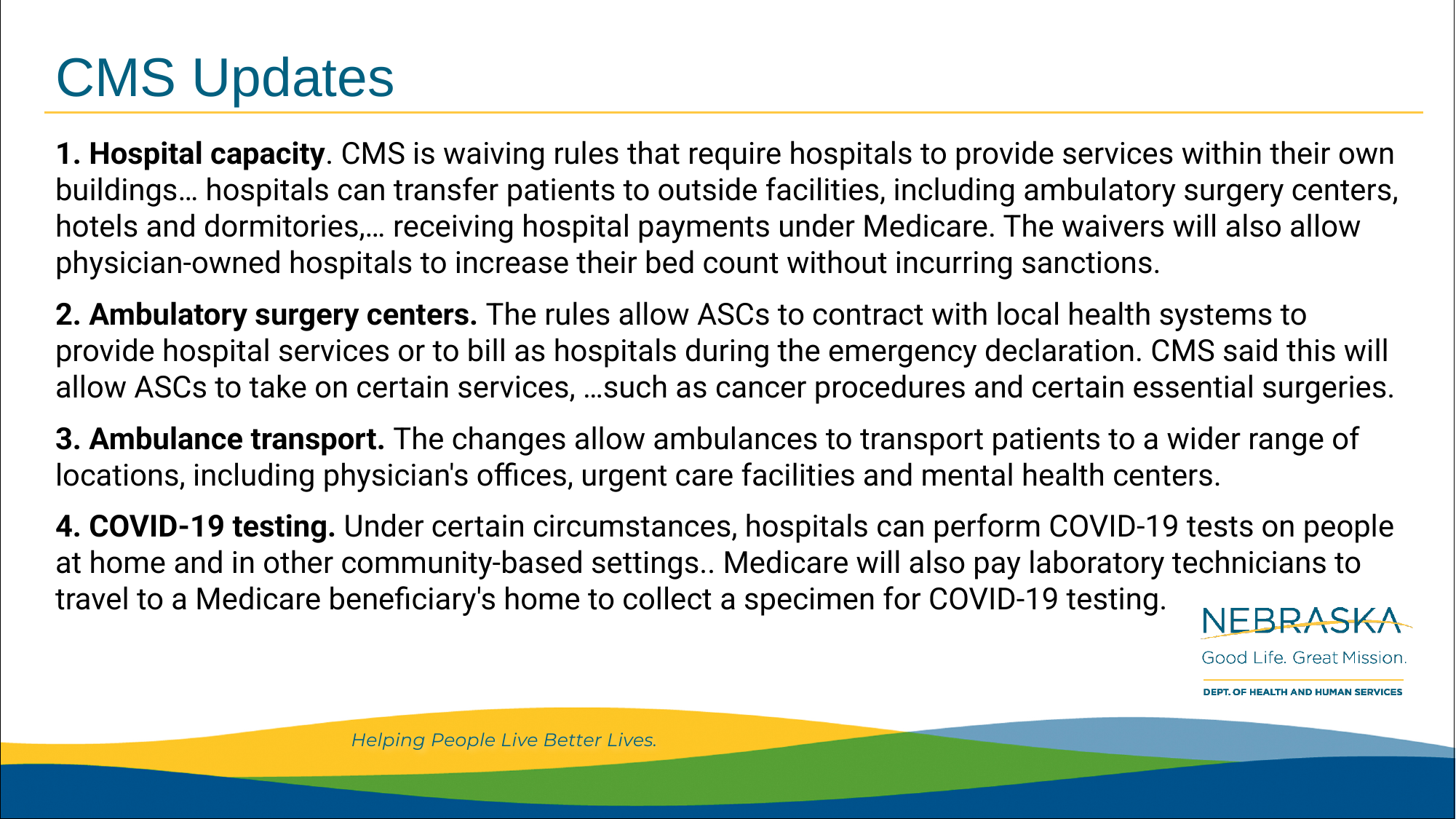

# CMS Updates
1. Hospital capacity. CMS is waiving rules that require hospitals to provide services within their own buildings… hospitals can transfer patients to outside facilities, including ambulatory surgery centers, hotels and dormitories,… receiving hospital payments under Medicare. The waivers will also allow physician-owned hospitals to increase their bed count without incurring sanctions.
2. Ambulatory surgery centers. The rules allow ASCs to contract with local health systems to provide hospital services or to bill as hospitals during the emergency declaration. CMS said this will allow ASCs to take on certain services, …such as cancer procedures and certain essential surgeries.
3. Ambulance transport. The changes allow ambulances to transport patients to a wider range of locations, including physician's offices, urgent care facilities and mental health centers.
4. COVID-19 testing. Under certain circumstances, hospitals can perform COVID-19 tests on people at home and in other community-based settings.. Medicare will also pay laboratory technicians to travel to a Medicare beneficiary's home to collect a specimen for COVID-19 testing.